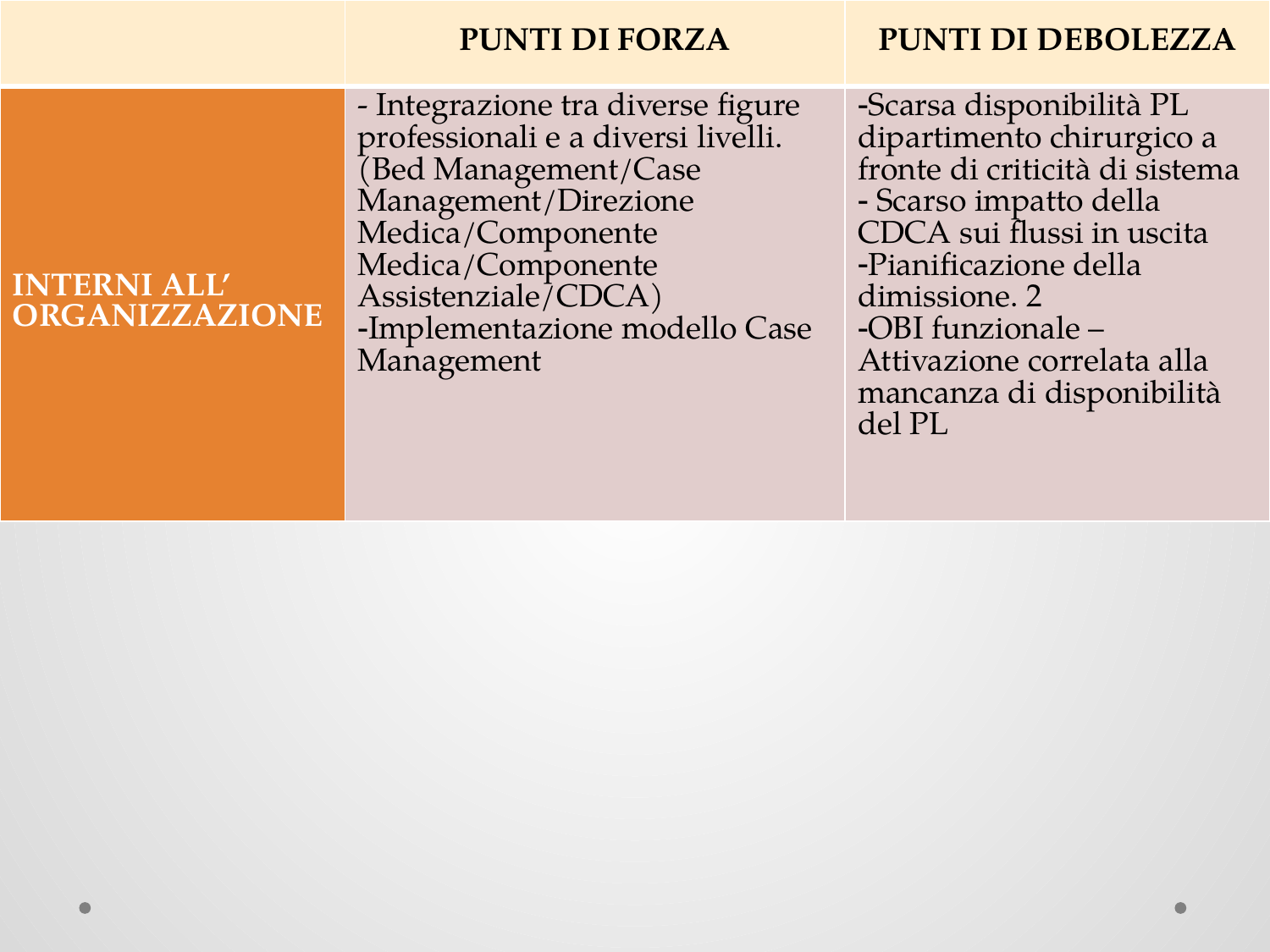

|  | PUNTI DI FORZA | PUNTI DI DEBOLEZZA |
| --- | --- | --- |
| INTERNI ALL’ ORGANIZZAZIONE | - Integrazione tra diverse figure professionali e a diversi livelli. (Bed Management/Case Management/Direzione Medica/Componente Medica/Componente Assistenziale/CDCA) Implementazione modello Case Management | Scarsa disponibilità PL dipartimento chirurgico a fronte di criticità di sistema Scarso impatto della CDCA sui flussi in uscita Pianificazione della dimissione. 2 OBI funzionale – Attivazione correlata alla mancanza di disponibilità del PL |